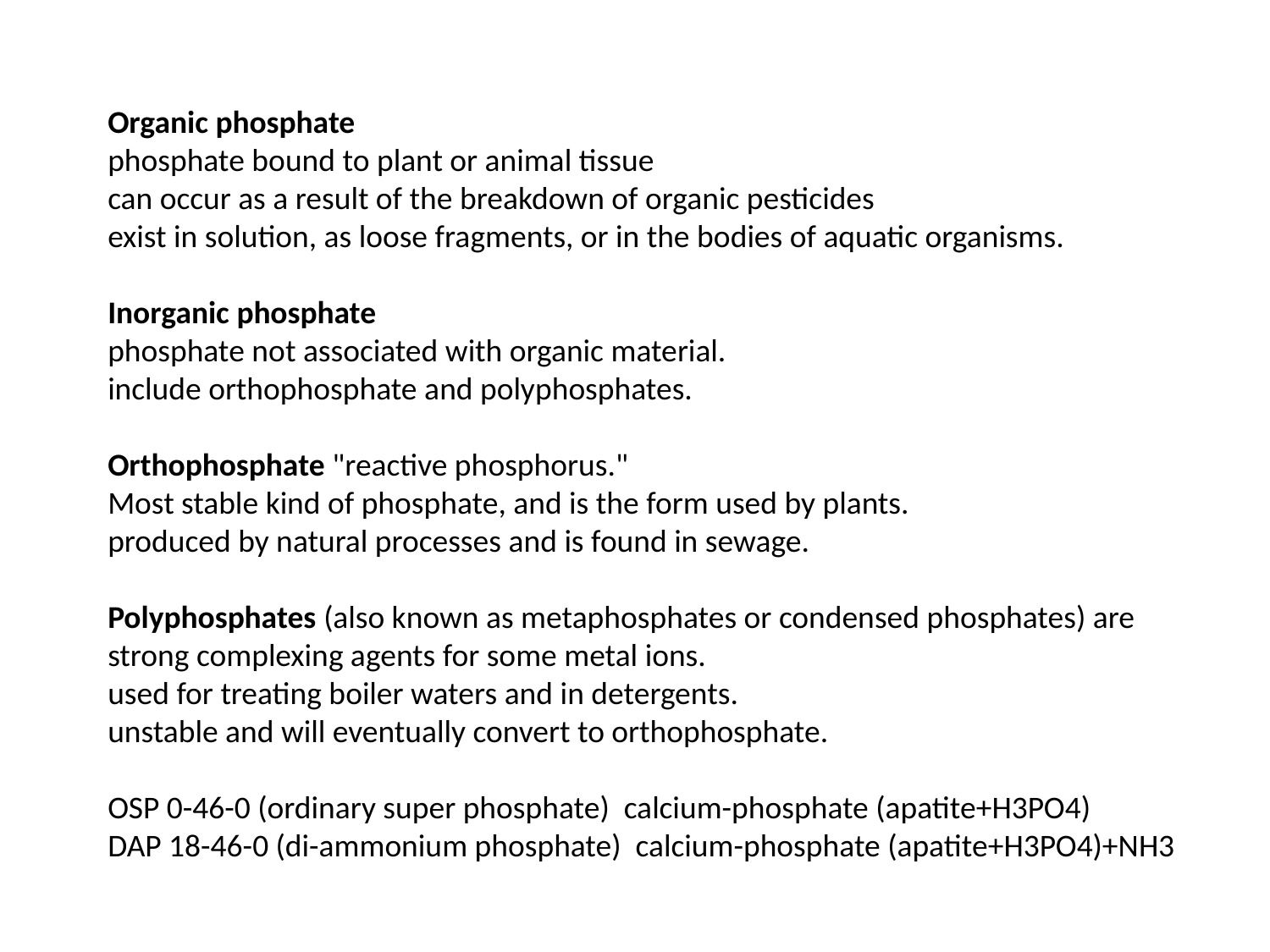

Organic phosphate
phosphate bound to plant or animal tissue
can occur as a result of the breakdown of organic pesticides
exist in solution, as loose fragments, or in the bodies of aquatic organisms.

Inorganic phosphate
phosphate not associated with organic material.
include orthophosphate and polyphosphates.

Orthophosphate "reactive phosphorus."
Most stable kind of phosphate, and is the form used by plants.
produced by natural processes and is found in sewage.

Polyphosphates (also known as metaphosphates or condensed phosphates) are strong complexing agents for some metal ions.
used for treating boiler waters and in detergents.
unstable and will eventually convert to orthophosphate.

OSP 0-46-0 (ordinary super phosphate)  calcium-phosphate (apatite+H3PO4)
DAP 18-46-0 (di-ammonium phosphate)  calcium-phosphate (apatite+H3PO4)+NH3